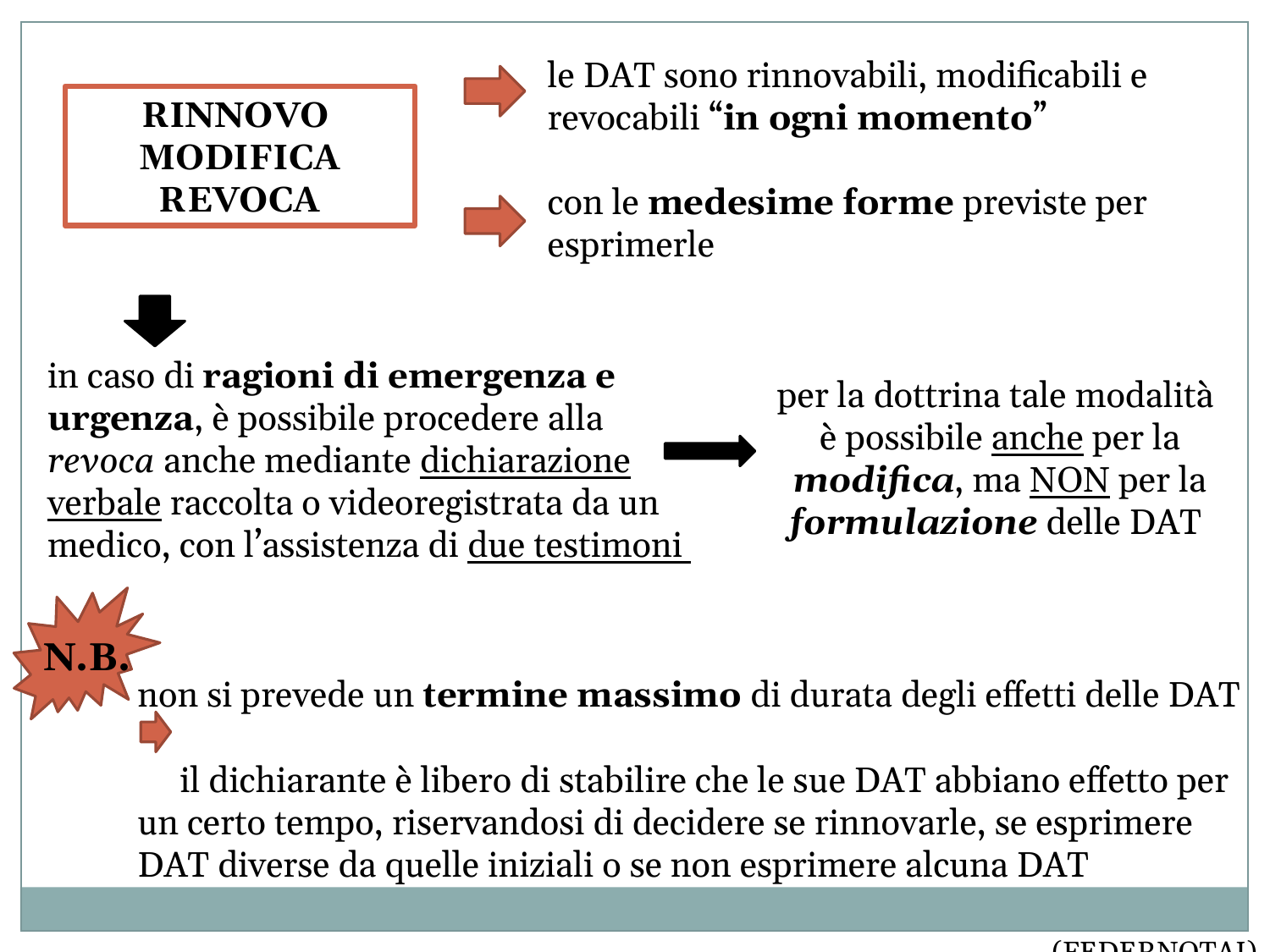

le DAT sono rinnovabili, modificabili e revocabili “in ogni momento”

con le medesime forme previste per esprimerle

RINNOVO
MODIFICA
 REVOCA

in caso di ragioni di emergenza e urgenza, è possibile procedere alla revoca anche mediante dichiarazione verbale raccolta o videoregistrata da un medico, con l’assistenza di due testimoni
per la dottrina tale modalità
è possibile anche per la modifica, ma NON per la formulazione delle DAT

N.B.
non si prevede un termine massimo di durata degli effetti delle DAT
     il dichiarante è libero di stabilire che le sue DAT abbiano effetto per un certo tempo, riservandosi di decidere se rinnovarle, se esprimere DAT diverse da quelle iniziali o se non esprimere alcuna DAT
                                                                                                            (Federnotai)